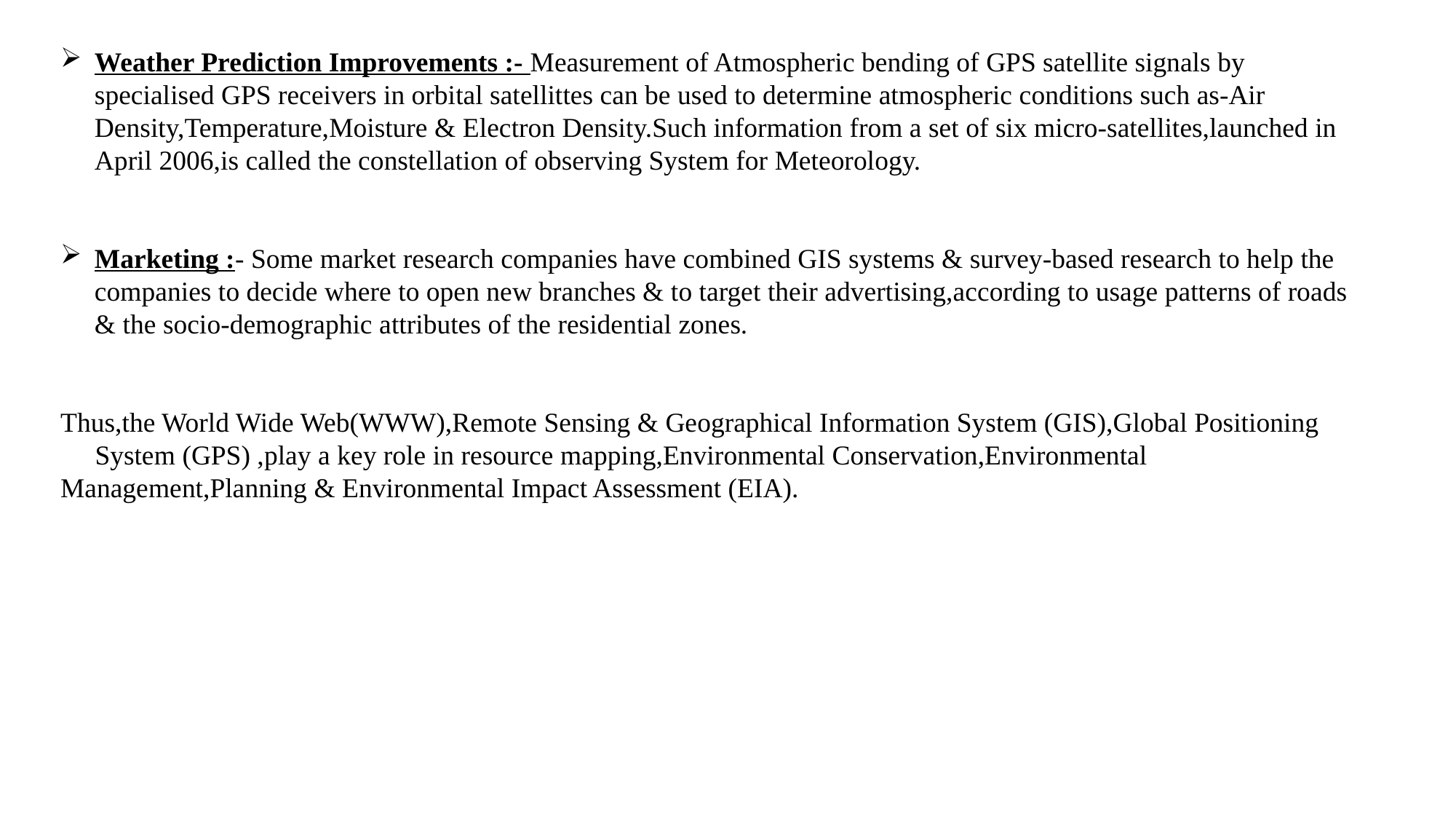

Weather Prediction Improvements :- Measurement of Atmospheric bending of GPS satellite signals by specialised GPS receivers in orbital satellittes can be used to determine atmospheric conditions such as-Air Density,Temperature,Moisture & Electron Density.Such information from a set of six micro-satellites,launched in April 2006,is called the constellation of observing System for Meteorology.

Marketing :- Some market research companies have combined GIS systems & survey-based research to help the companies to decide where to open new branches & to target their advertising,according to usage patterns of roads & the socio-demographic attributes of the residential zones.

Thus,the World Wide Web(WWW),Remote Sensing & Geographical Information System (GIS),Global Positioning
     System (GPS) ,play a key role in resource mapping,Environmental Conservation,Environmental     Management,Planning & Environmental Impact Assessment (EIA).